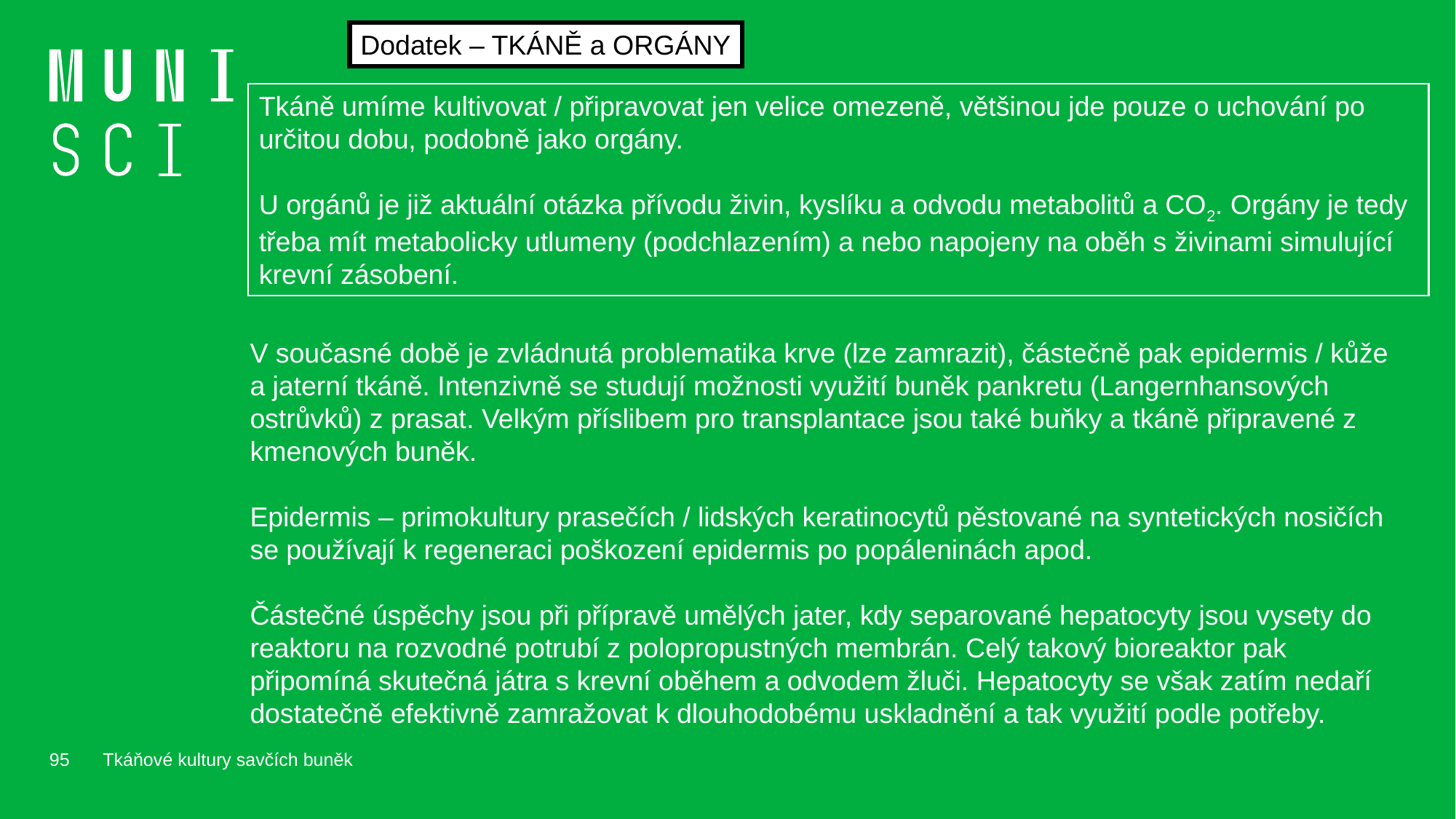

Dodatek – TKÁNĚ a ORGÁNY
Tkáně umíme kultivovat / připravovat jen velice omezeně, většinou jde pouze o uchování po určitou dobu, podobně jako orgány.

U orgánů je již aktuální otázka přívodu živin, kyslíku a odvodu metabolitů a CO2. Orgány je tedy třeba mít metabolicky utlumeny (podchlazením) a nebo napojeny na oběh s živinami simulující krevní zásobení.
V současné době je zvládnutá problematika krve (lze zamrazit), částečně pak epidermis / kůže a jaterní tkáně. Intenzivně se studují možnosti využití buněk pankretu (Langernhansových ostrůvků) z prasat. Velkým příslibem pro transplantace jsou také buňky a tkáně připravené z kmenových buněk.

Epidermis – primokultury prasečích / lidských keratinocytů pěstované na syntetických nosičích se používají k regeneraci poškození epidermis po popáleninách apod.

Částečné úspěchy jsou při přípravě umělých jater, kdy separované hepatocyty jsou vysety do reaktoru na rozvodné potrubí z polopropustných membrán. Celý takový bioreaktor pak připomíná skutečná játra s krevní oběhem a odvodem žluči. Hepatocyty se však zatím nedaří dostatečně efektivně zamražovat k dlouhodobému uskladnění a tak využití podle potřeby.
95
Tkáňové kultury savčích buněk